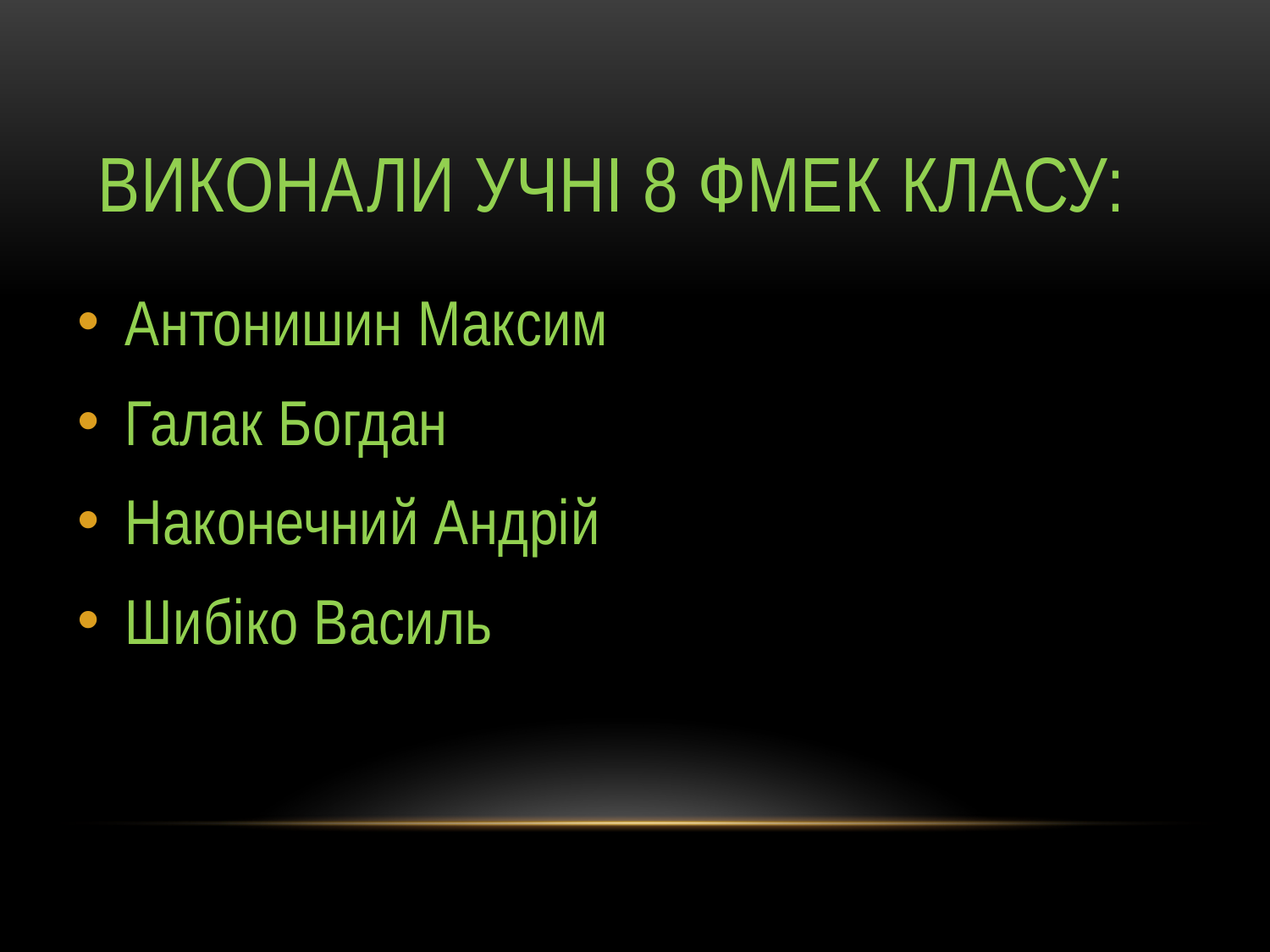

# Виконали учні 8 фмек класу:
Антонишин Максим
Галак Богдан
Наконечний Андрій
Шибіко Василь